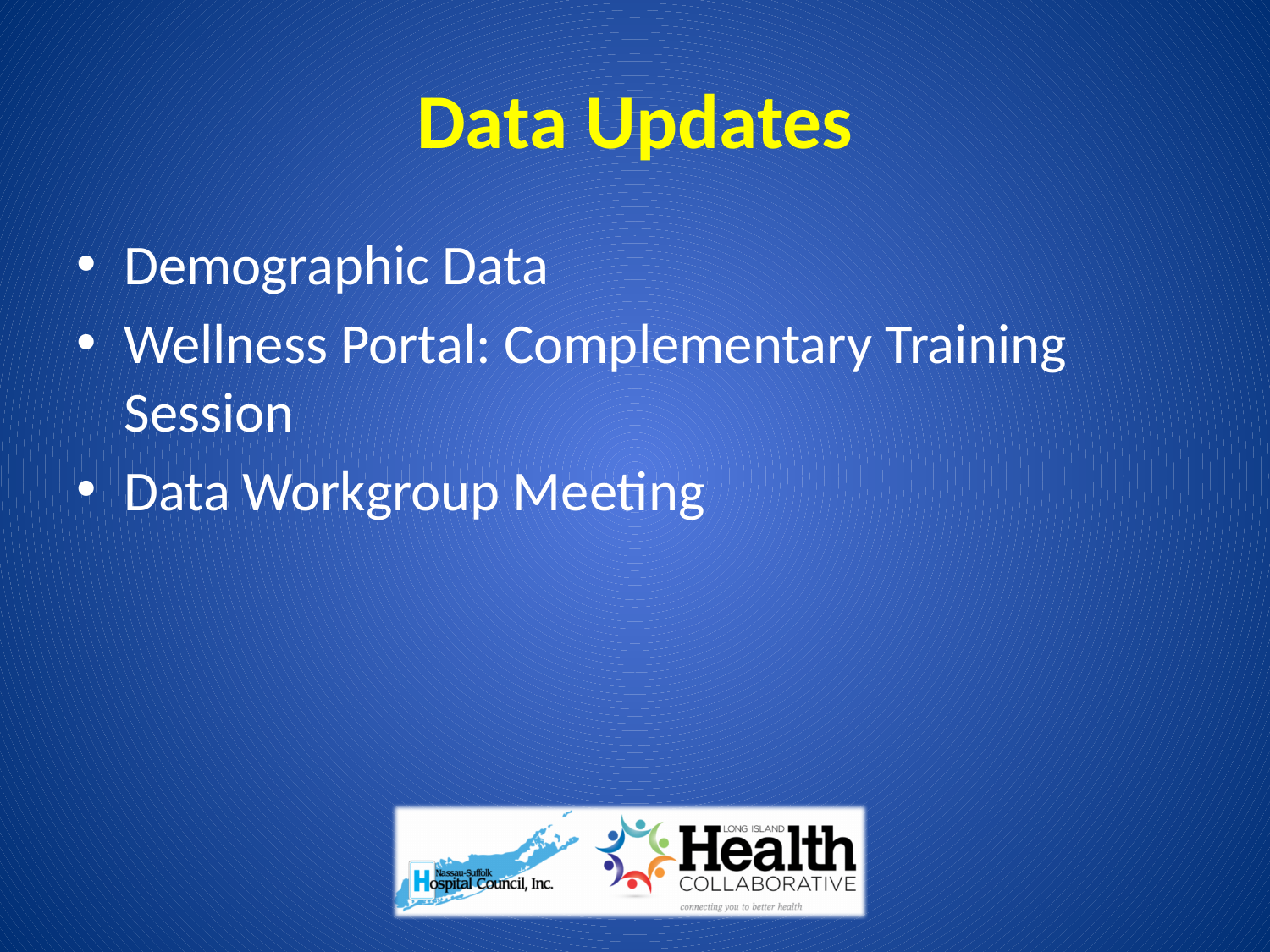

# Data Updates
Demographic Data
Wellness Portal: Complementary Training Session
Data Workgroup Meeting